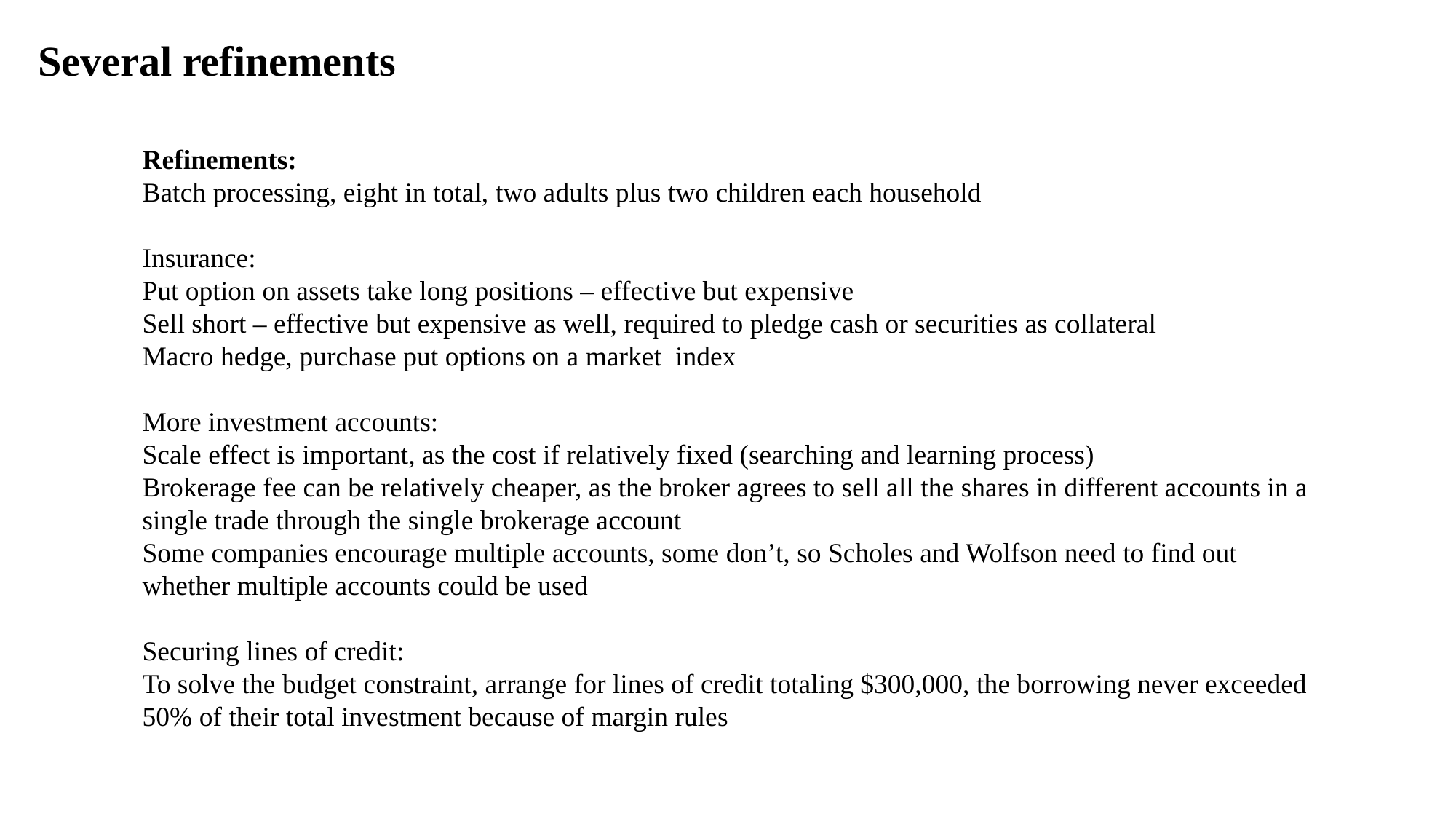

Several refinements
Refinements:
Batch processing, eight in total, two adults plus two children each household

Insurance:
Put option on assets take long positions – effective but expensive
Sell short – effective but expensive as well, required to pledge cash or securities as collateral
Macro hedge, purchase put options on a market  index

More investment accounts:
Scale effect is important, as the cost if relatively fixed (searching and learning process)
Brokerage fee can be relatively cheaper, as the broker agrees to sell all the shares in different accounts in a single trade through the single brokerage account
Some companies encourage multiple accounts, some don’t, so Scholes and Wolfson need to find out whether multiple accounts could be used

Securing lines of credit:
To solve the budget constraint, arrange for lines of credit totaling $300,000, the borrowing never exceeded 50% of their total investment because of margin rules